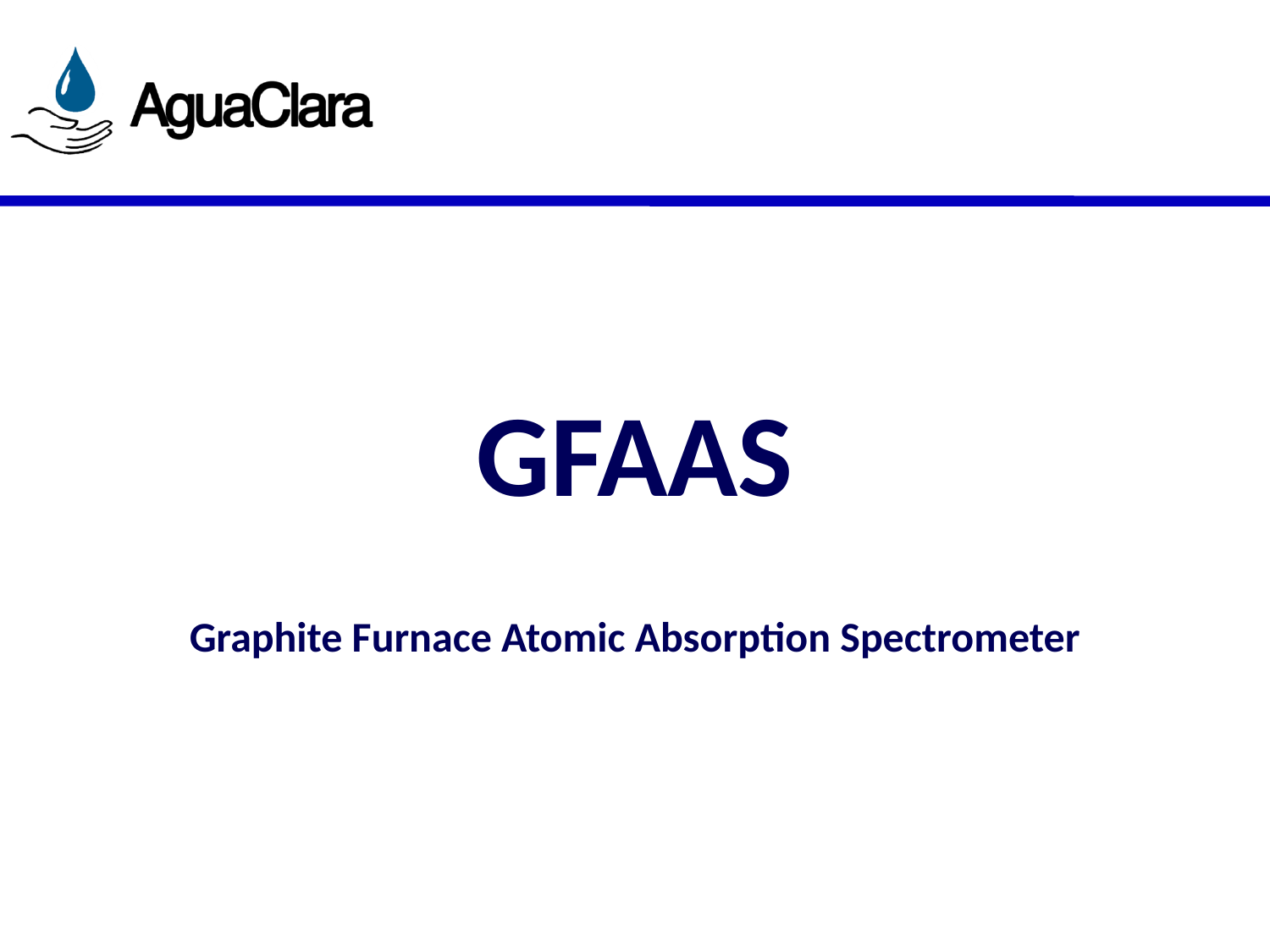

# GFAAS
Graphite Furnace Atomic Absorption Spectrometer